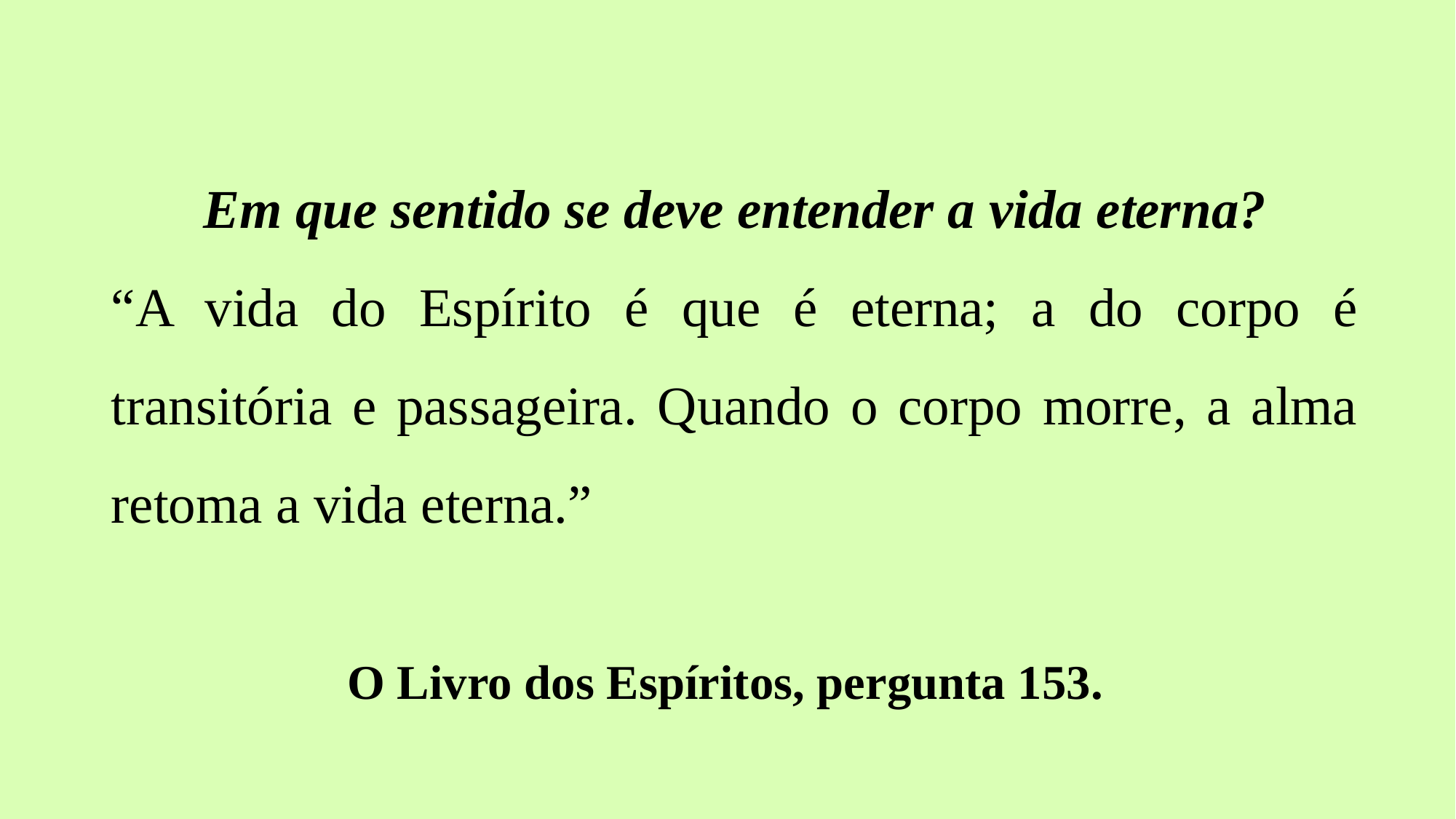

Em que sentido se deve entender a vida eterna?
“A vida do Espírito é que é eterna; a do corpo é transitória e passageira. Quando o corpo morre, a alma retoma a vida eterna.”
O Livro dos Espíritos, pergunta 153.